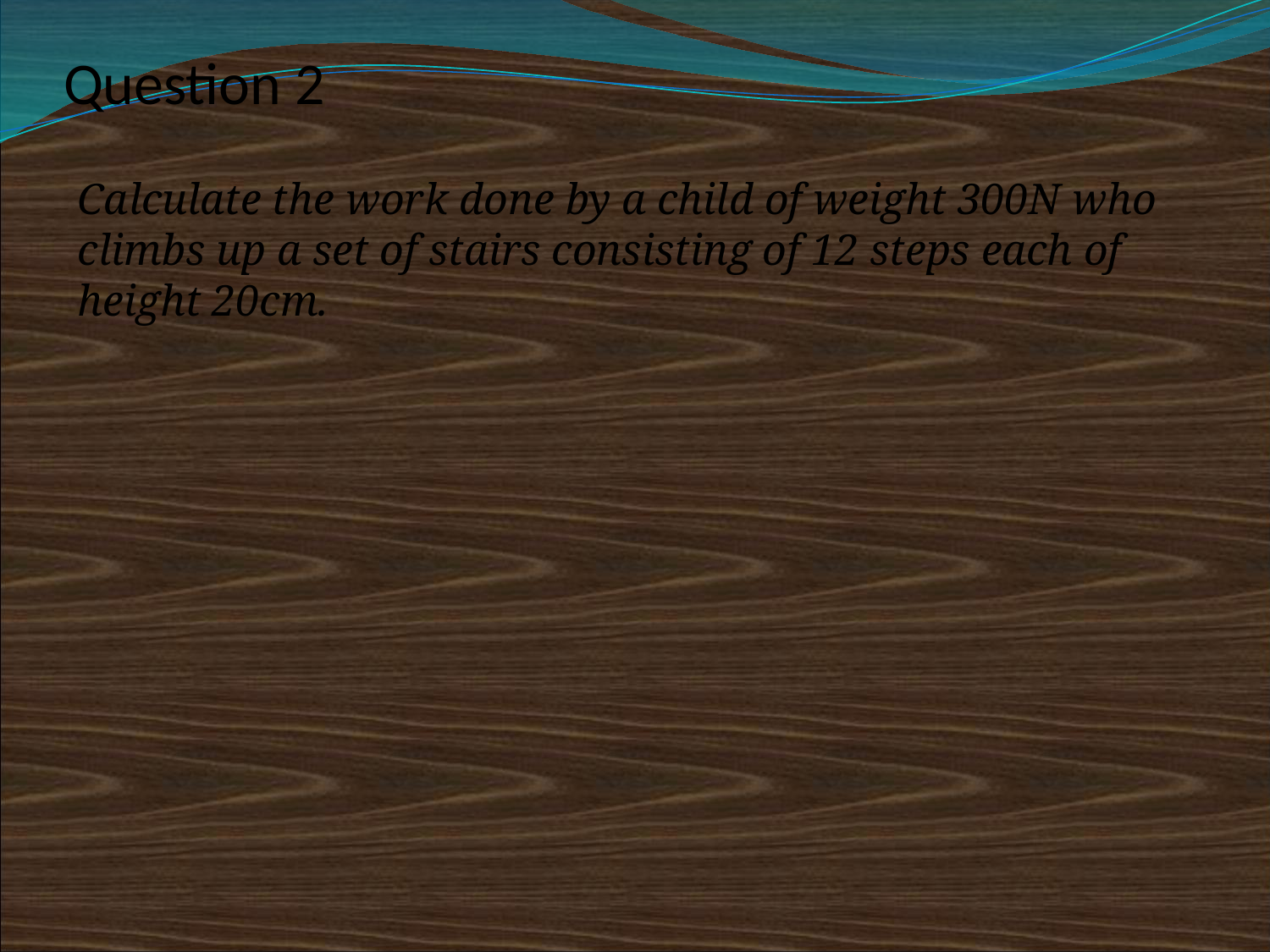

# Question 2
Calculate the work done by a child of weight 300N who climbs up a set of stairs consisting of 12 steps each of height 20cm.